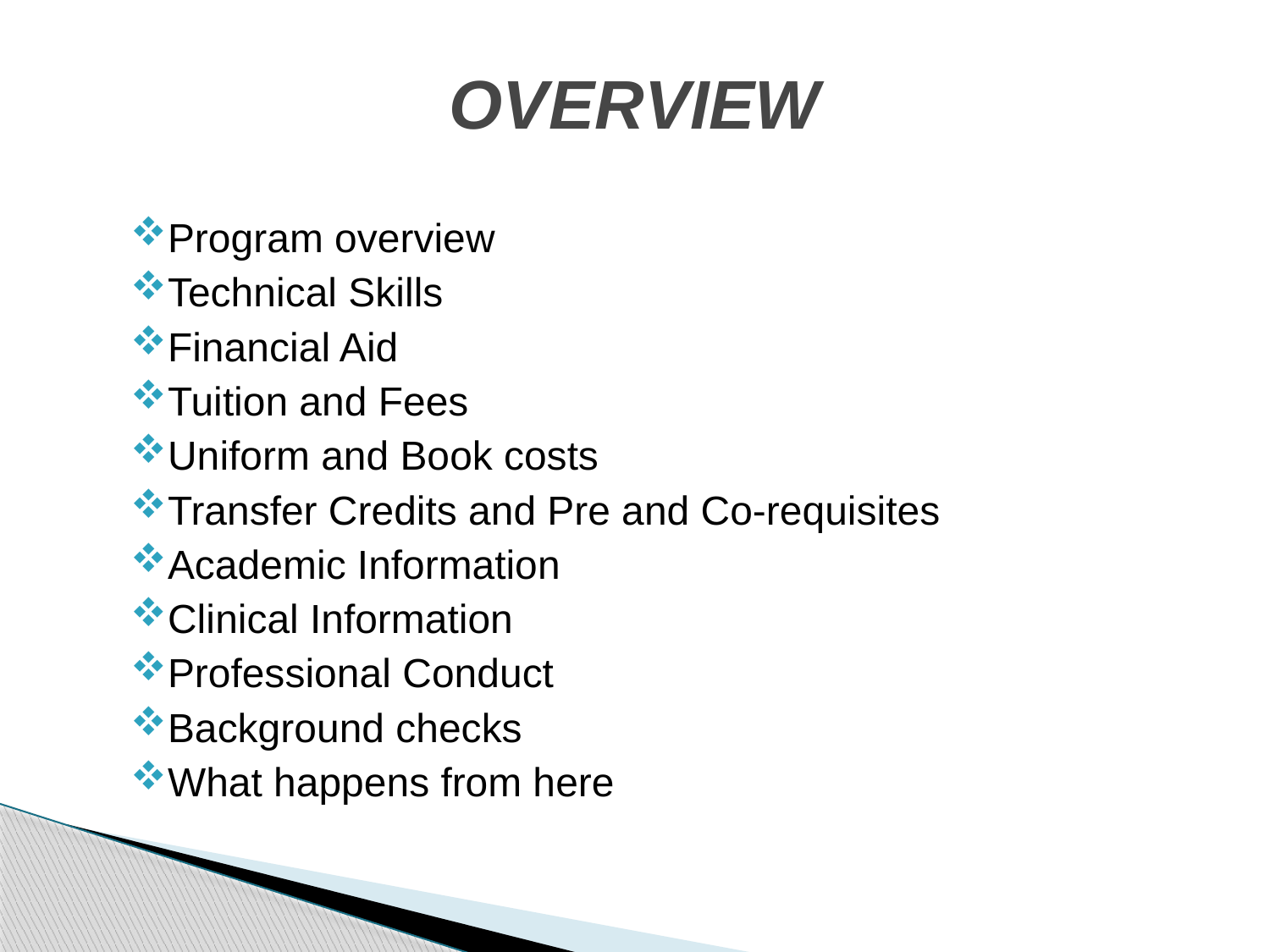

# OVERVIEW
Program overview
Technical Skills
Financial Aid
Tuition and Fees
Uniform and Book costs
Transfer Credits and Pre and Co-requisites
Academic Information
Clinical Information
Professional Conduct
Background checks
What happens from here